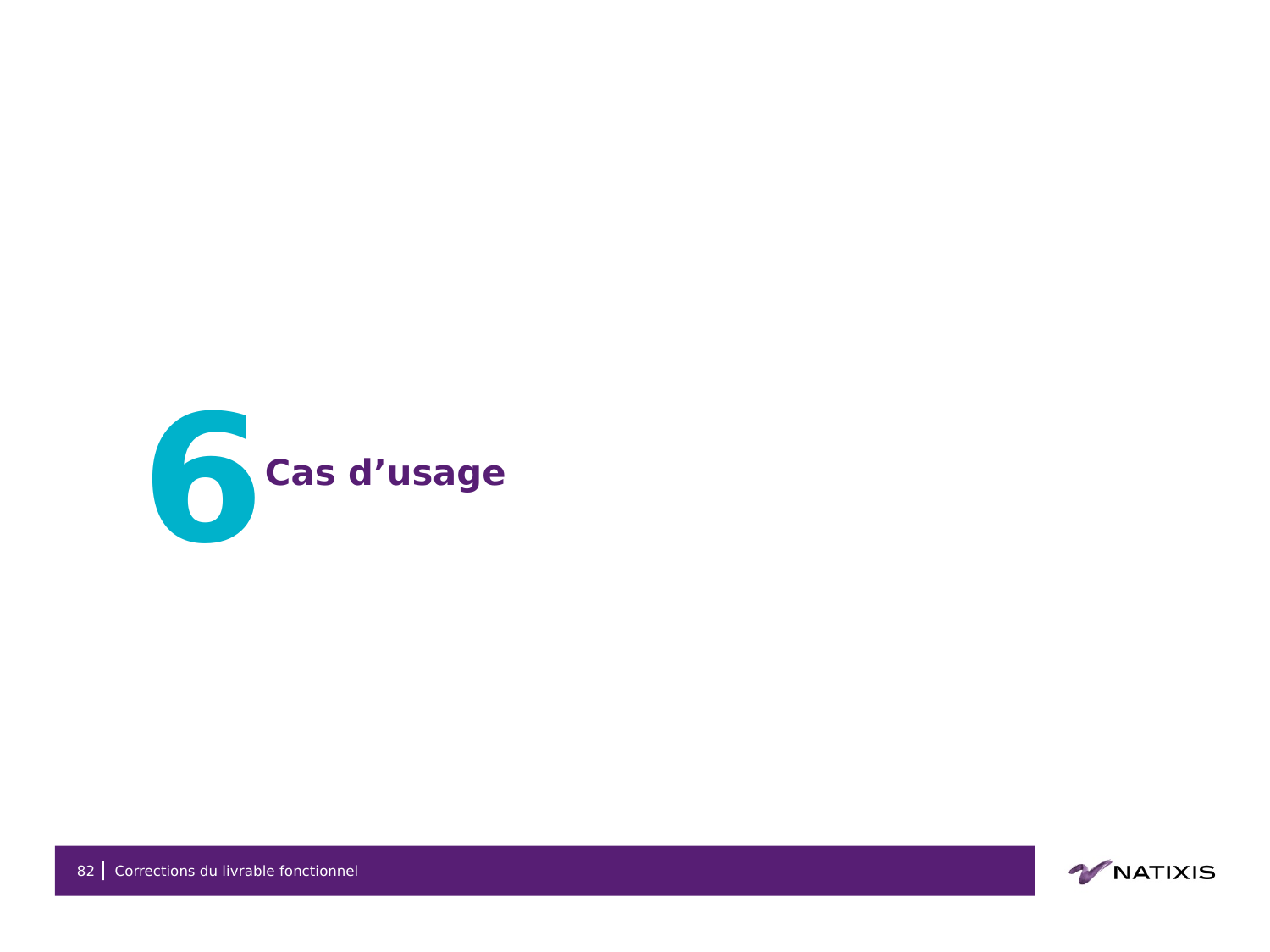

# 6
Cas d’usage
82
Corrections du livrable fonctionnel